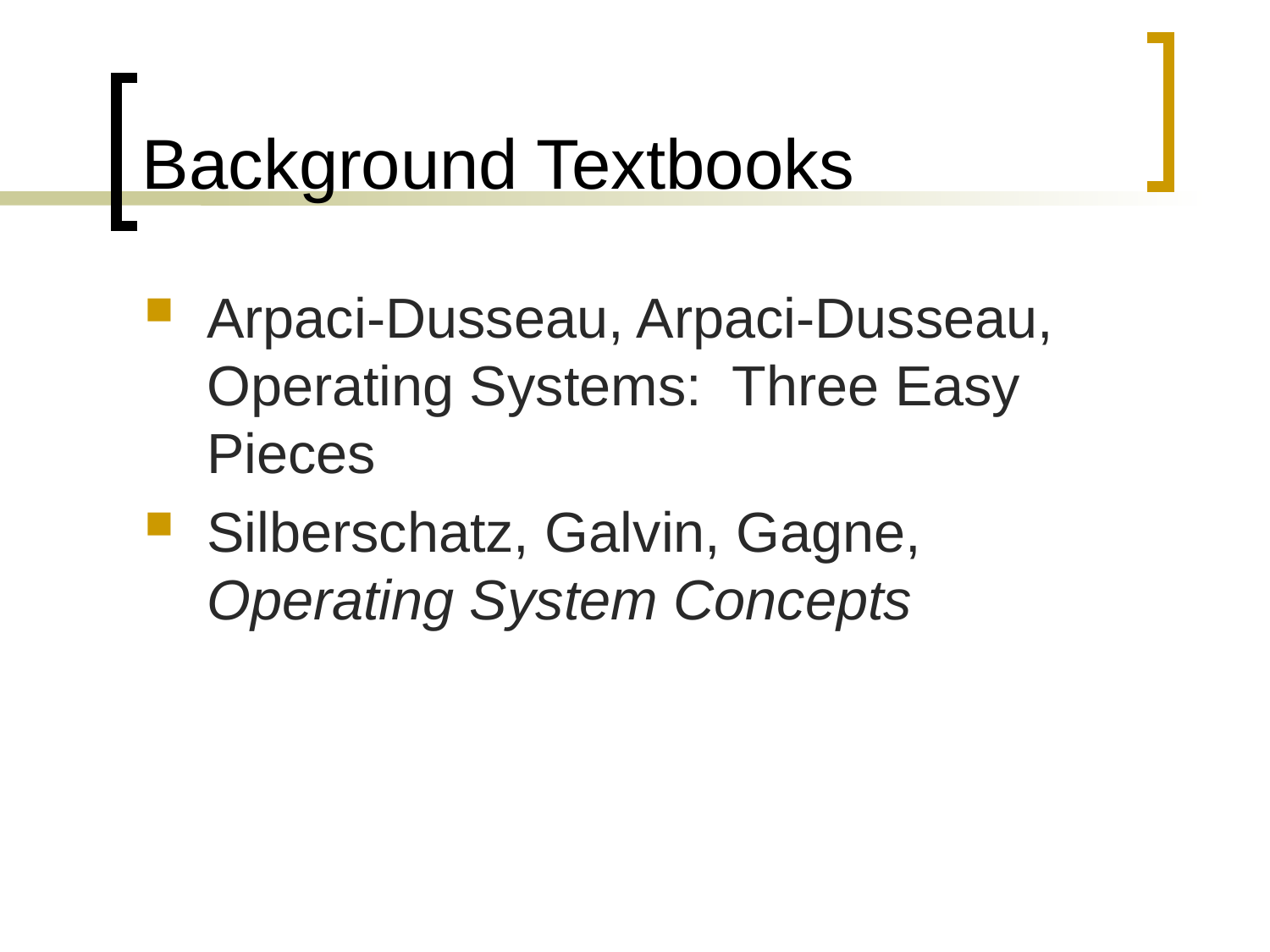

# Background Textbooks
Arpaci-Dusseau, Arpaci-Dusseau, Operating Systems:  Three Easy Pieces
Silberschatz, Galvin, Gagne, Operating System Concepts